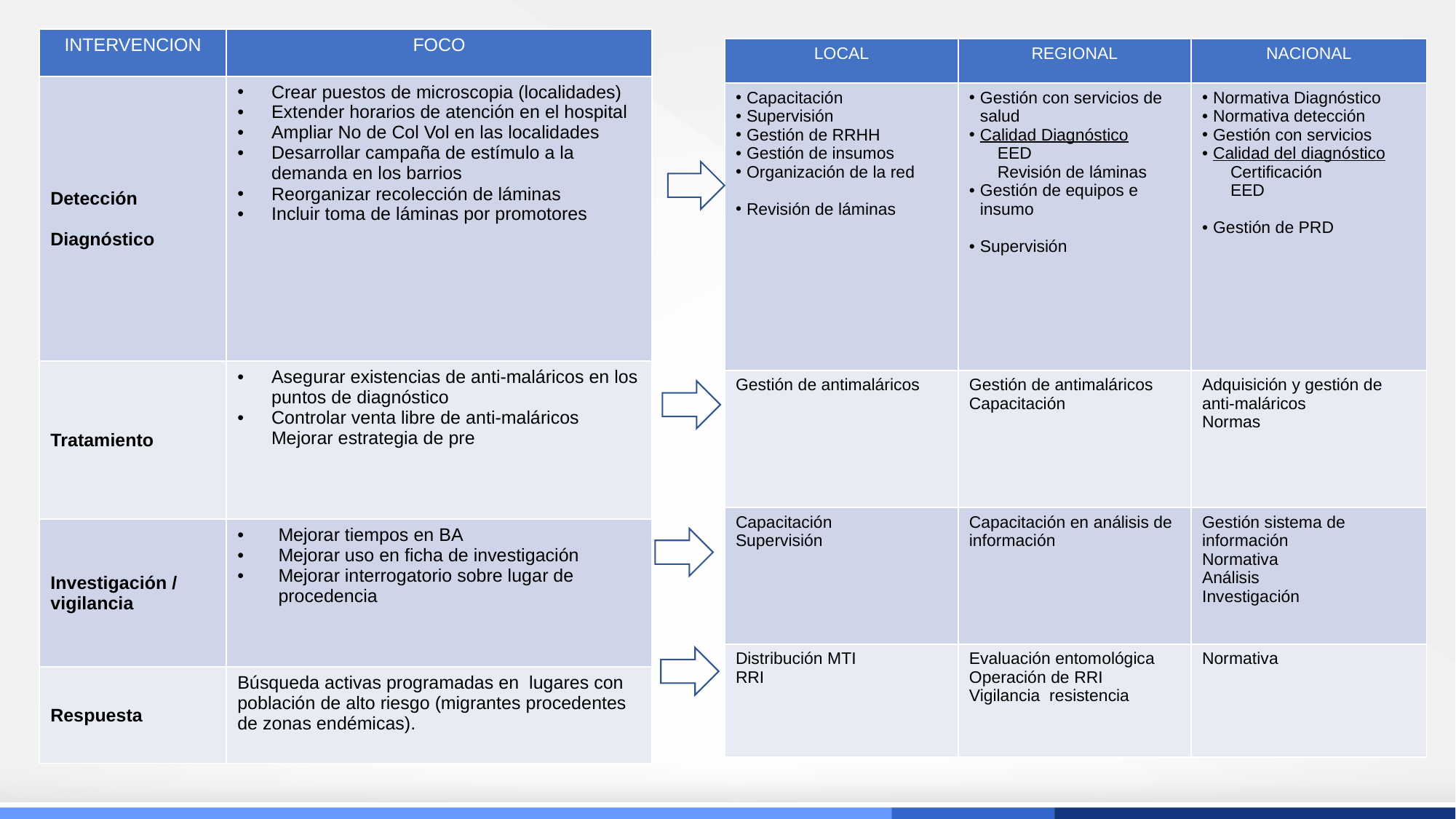

| INTERVENCION | FOCO |
| --- | --- |
| Detección Diagnóstico | Crear puestos de microscopia (localidades) Extender horarios de atención en el hospital  Ampliar No de Col Vol en las localidades  Desarrollar campaña de estímulo a la demanda en los barrios Reorganizar recolección de láminas Incluir toma de láminas por promotores |
| Tratamiento | Asegurar existencias de anti-maláricos en los puntos de diagnóstico Controlar venta libre de anti-maláricos Mejorar estrategia de pre |
| Investigación / vigilancia | Mejorar tiempos en BA Mejorar uso en ficha de investigación Mejorar interrogatorio sobre lugar de procedencia |
| Respuesta | Búsqueda activas programadas en  lugares con población de alto riesgo (migrantes procedentes de zonas endémicas). |
| LOCAL | REGIONAL | NACIONAL |
| --- | --- | --- |
| Capacitación Supervisión Gestión de RRHH Gestión de insumos Organización de la red Revisión de láminas | Gestión con servicios de salud Calidad Diagnóstico       EED       Revisión de láminas Gestión de equipos e insumo Supervisión | Normativa Diagnóstico Normativa detección Gestión con servicios Calidad del diagnóstico       Certificación       EED Gestión de PRD |
| Gestión de antimaláricos | Gestión de antimaláricos Capacitación | Adquisición y gestión de anti-maláricos Normas |
| Capacitación Supervisión | Capacitación en análisis de información | Gestión sistema de información Normativa Análisis Investigación |
| Distribución MTI RRI | Evaluación entomológica Operación de RRI Vigilancia resistencia | Normativa |